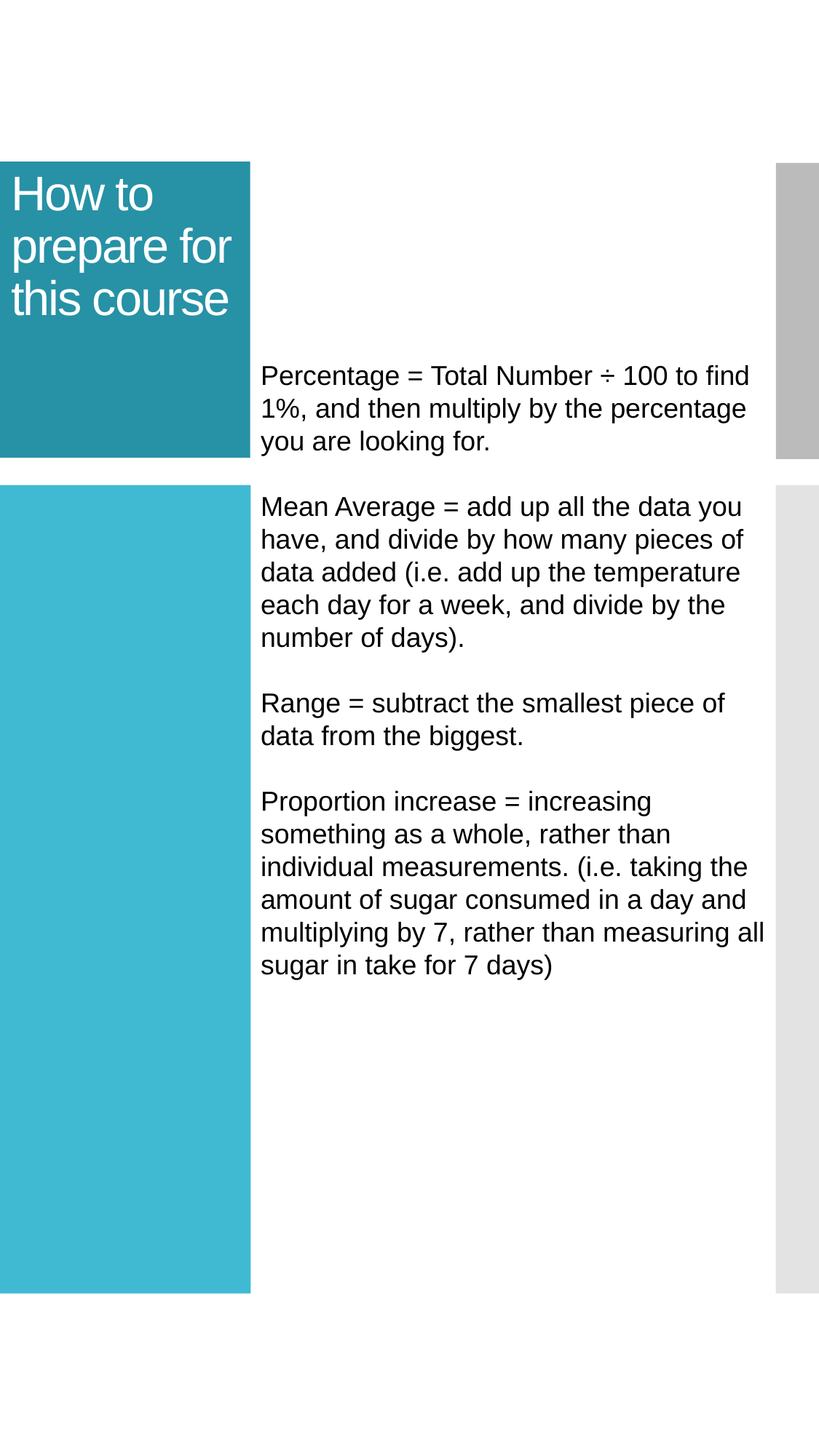

# How to prepare for this course

Percentage = Total Number ÷ 100 to find 1%, and then multiply by the percentage you are looking for.

Mean Average = add up all the data you have, and divide by how many pieces of data added (i.e. add up the temperature each day for a week, and divide by the number of days).

Range = subtract the smallest piece of data from the biggest.

Proportion increase = increasing something as a whole, rather than individual measurements. (i.e. taking the amount of sugar consumed in a day and multiplying by 7, rather than measuring all sugar in take for 7 days)